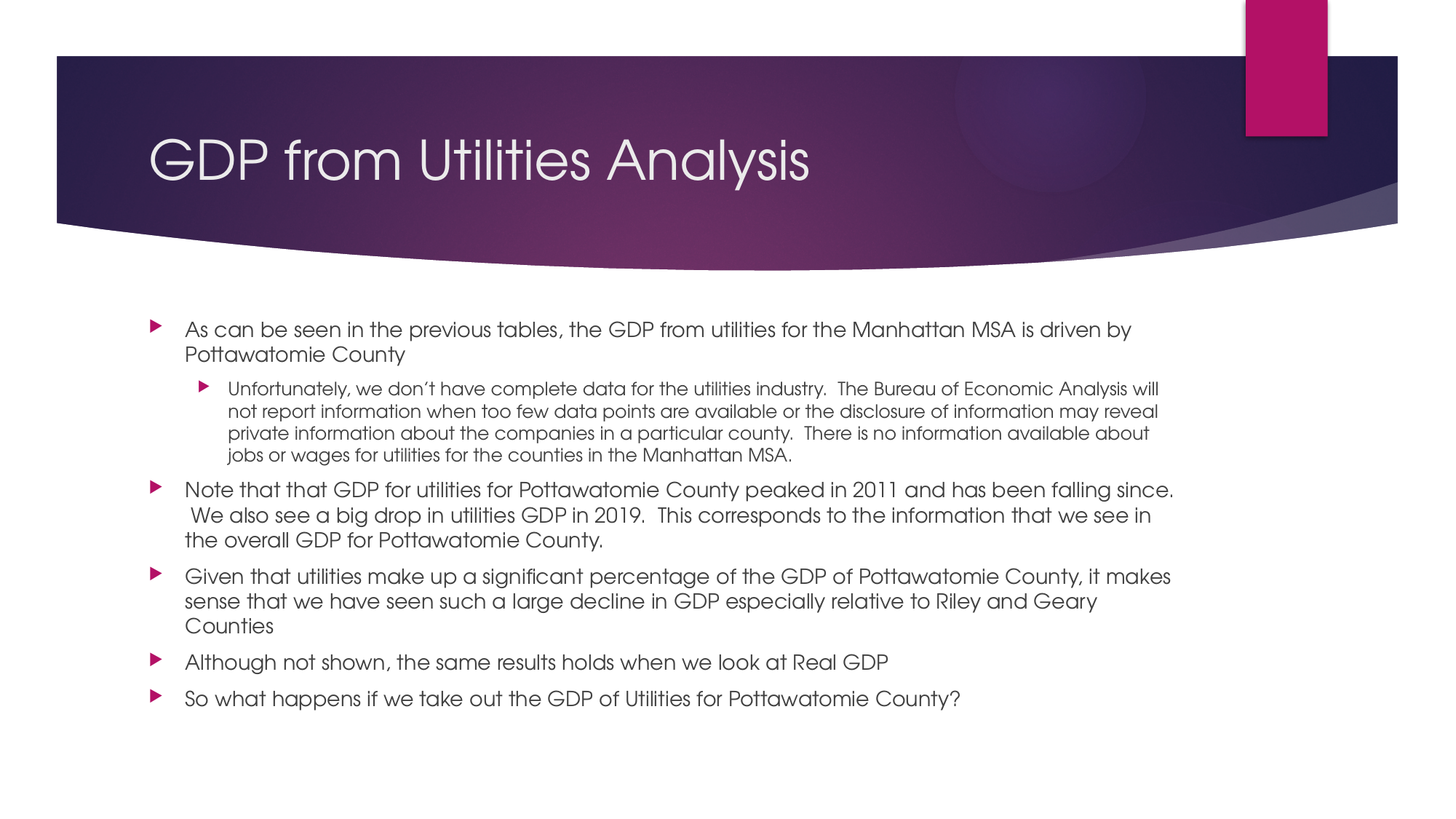

# GDP from Utilities Analysis
As can be seen in the previous tables, the GDP from utilities for the Manhattan MSA is driven by Pottawatomie County
Unfortunately, we don’t have complete data for the utilities industry.  The Bureau of Economic Analysis will not report information when too few data points are available or the disclosure of information may reveal private information about the companies in a particular county.  There is no information available about jobs or wages for utilities for the counties in the Manhattan MSA.
Note that that GDP for utilities for Pottawatomie County peaked in 2011 and has been falling since.  We also see a big drop in utilities GDP in 2019.  This corresponds to the information that we see in the overall GDP for Pottawatomie County.
Given that utilities make up a significant percentage of the GDP of Pottawatomie County, it makes sense that we have seen such a large decline in GDP especially relative to Riley and Geary Counties
Although not shown, the same results holds when we look at Real GDP
So what happens if we take out the GDP of Utilities for Pottawatomie County?